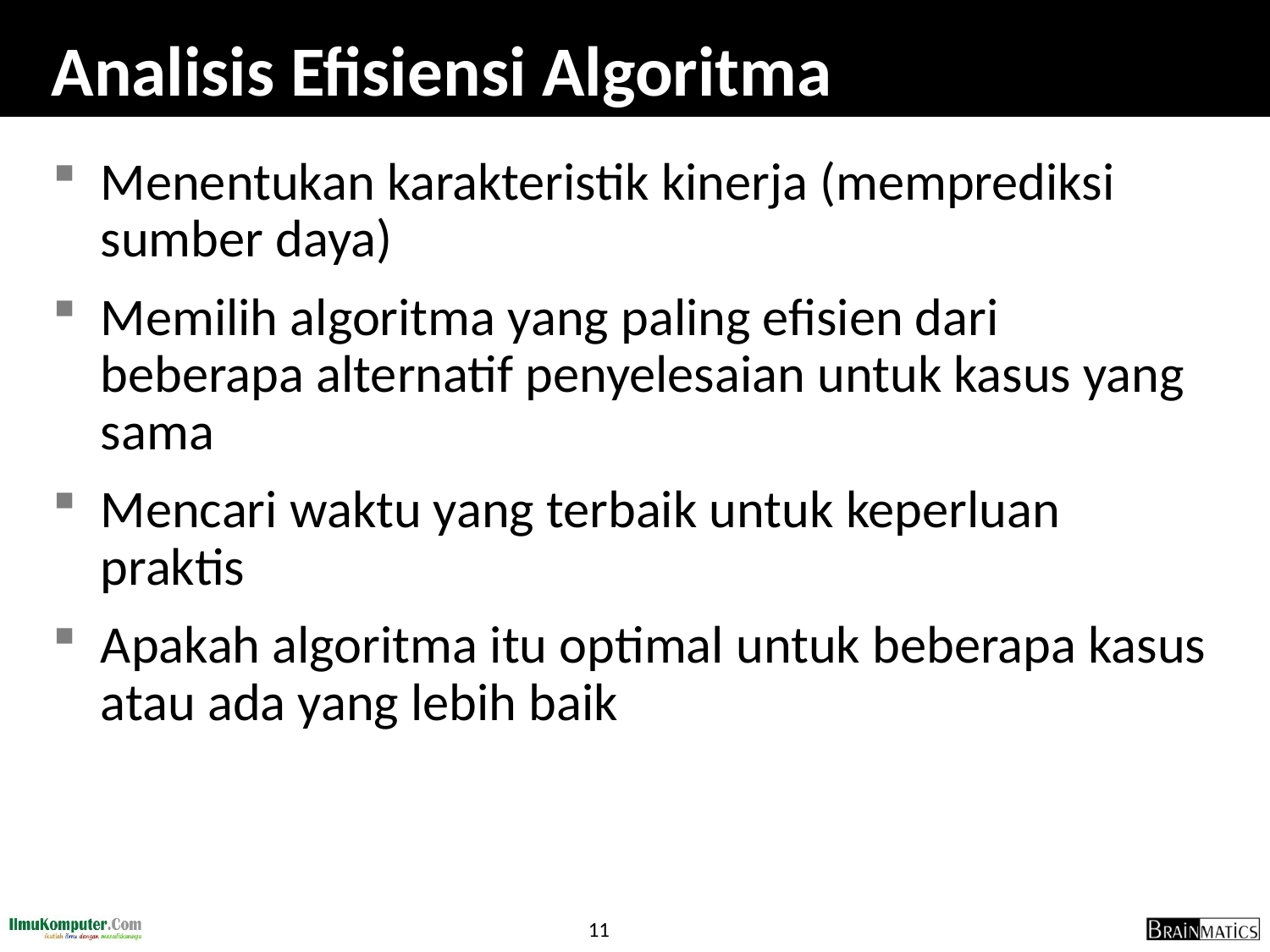

# Analisis Efisiensi Algoritma
Menentukan karakteristik kinerja (memprediksi sumber daya)
Memilih algoritma yang paling efisien dari beberapa alternatif penyelesaian untuk kasus yang sama
Mencari waktu yang terbaik untuk keperluan praktis
Apakah algoritma itu optimal untuk beberapa kasus atau ada yang lebih baik